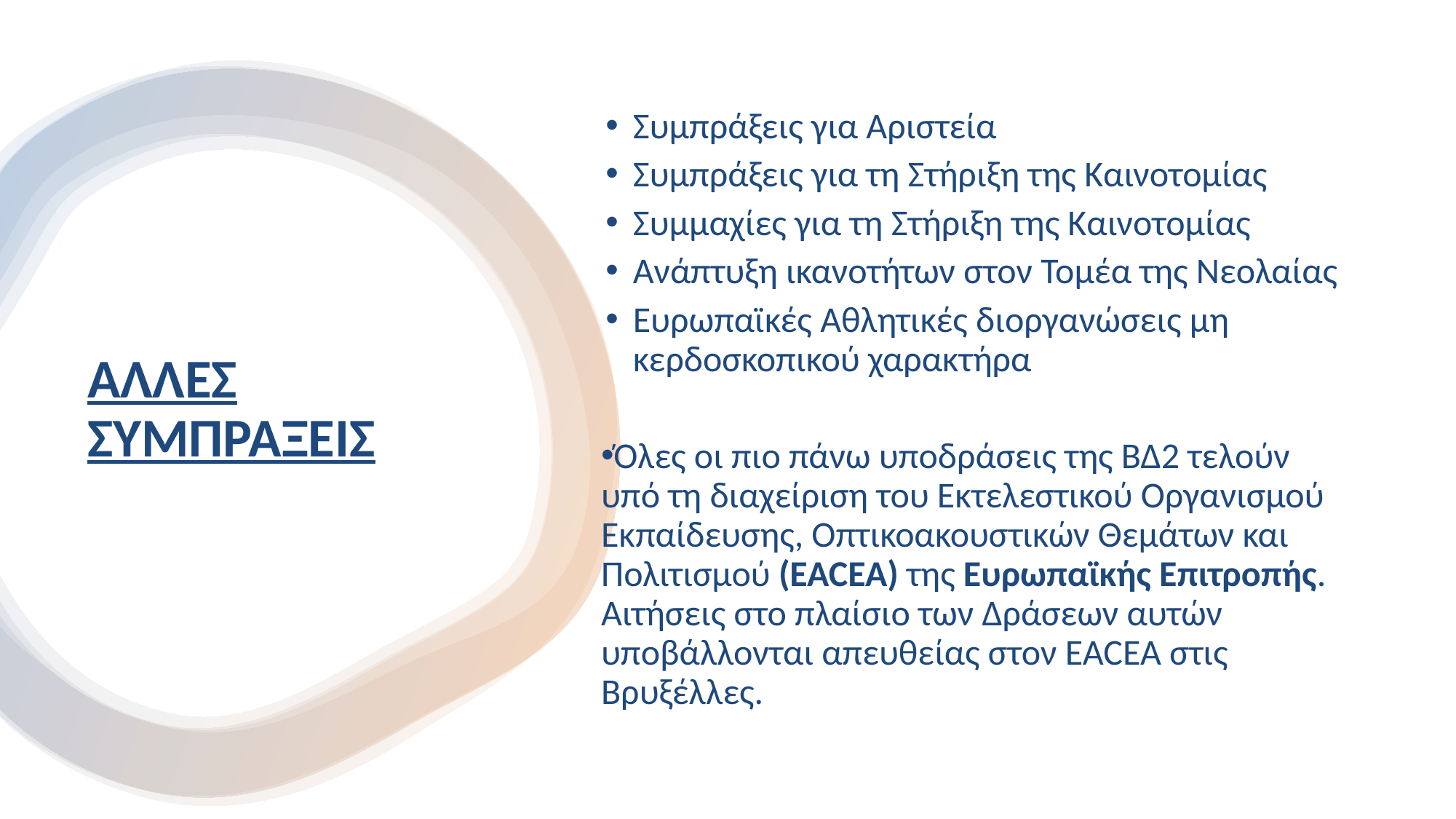

Συμπράξεις για Αριστεία
Συμπράξεις για τη Στήριξη της Καινοτομίας
Συμμαχίες για τη Στήριξη της Καινοτομίας
Ανάπτυξη ικανοτήτων στον Τομέα της Νεολαίας
Ευρωπαϊκές Αθλητικές διοργανώσεις μη κερδοσκοπικού χαρακτήρα

Όλες οι πιο πάνω υποδράσεις της ΒΔ2 τελούν υπό τη διαχείριση του Εκτελεστικού Οργανισμού Εκπαίδευσης, Οπτικοακουστικών Θεμάτων και Πολιτισμού (EACEA) της Ευρωπαϊκής Επιτροπής. Αιτήσεις στο πλαίσιο των Δράσεων αυτών υποβάλλονται απευθείας στον EACEA στις Βρυξέλλες.
ΑΛΛΕΣ ΣΥΜΠΡΑΞΕΙΣ